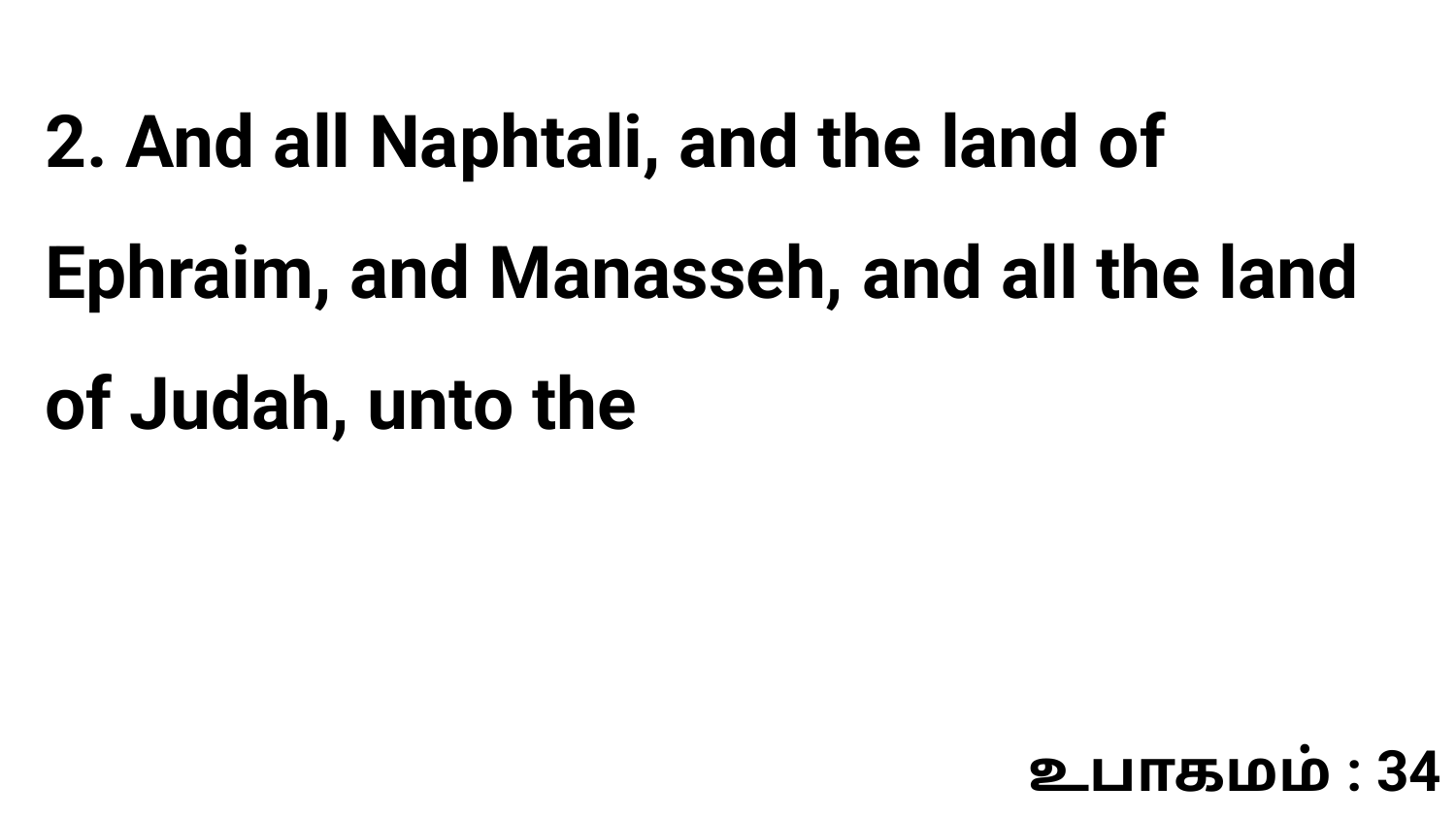

2. And all Naphtali, and the land of Ephraim, and Manasseh, and all the land of Judah, unto the
உபாகமம் : 34